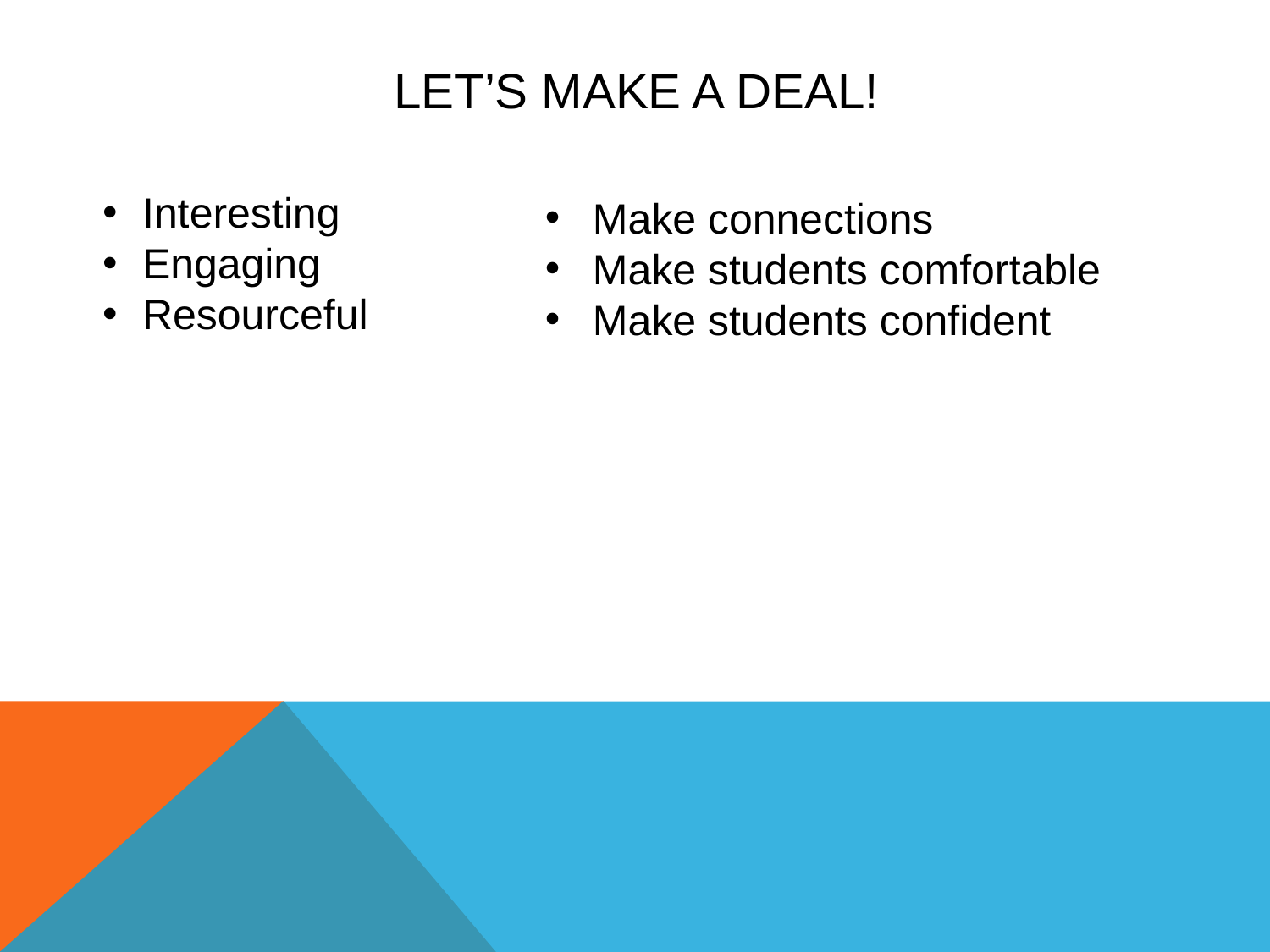

# Let’s make a Deal!
Interesting
Engaging
Resourceful
Make connections
Make students comfortable
Make students confident